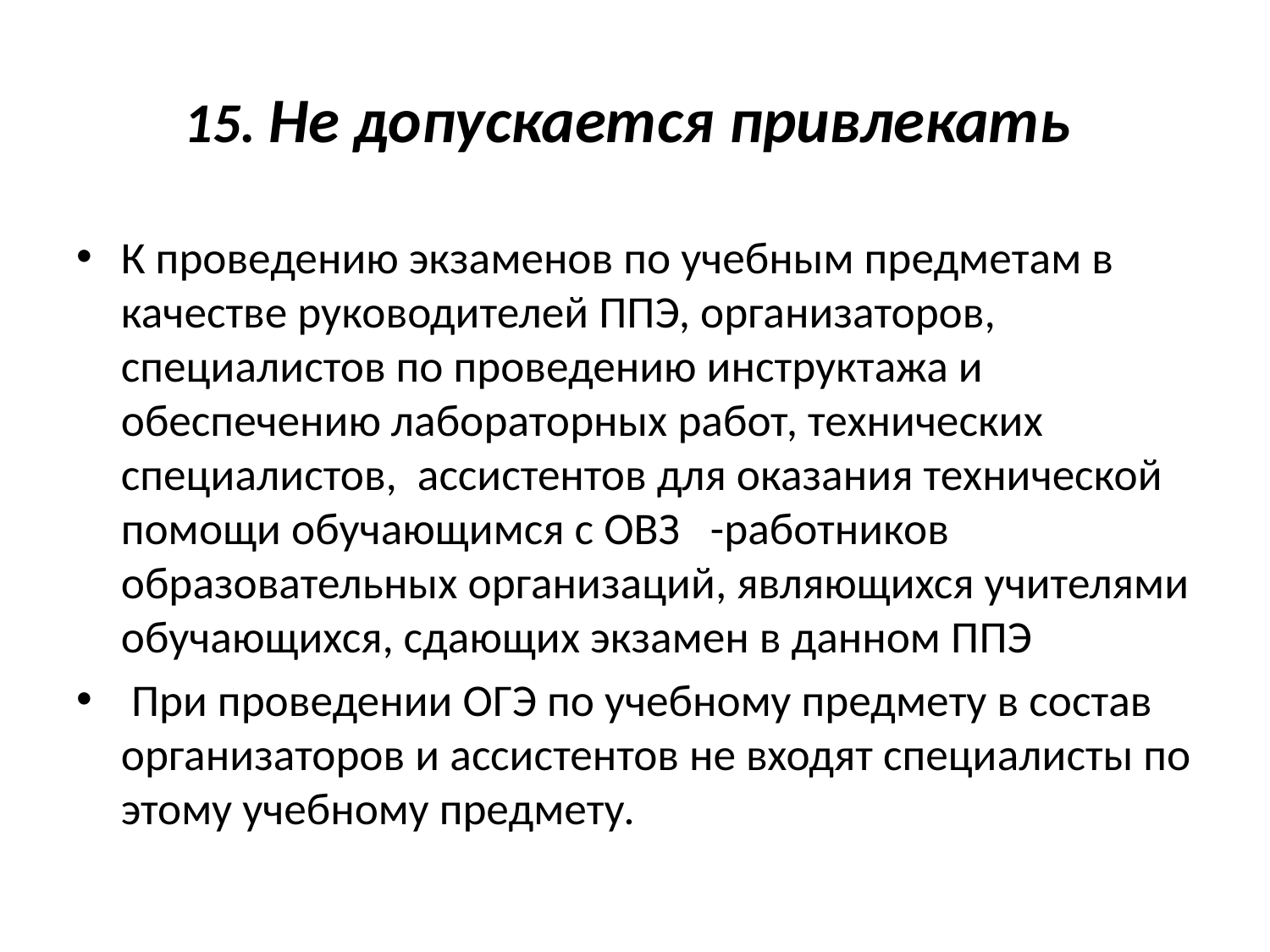

# 15. Не допускается привлекать
К проведению экзаменов по учебным предметам в качестве руководителей ППЭ, организаторов,  специалистов по проведению инструктажа и обеспечению лабораторных работ, технических специалистов,  ассистентов для оказания технической помощи обучающимся с ОВЗ   -работников образовательных организаций, являющихся учителями обучающихся, сдающих экзамен в данном ППЭ
 При проведении ОГЭ по учебному предмету в состав организаторов и ассистентов не входят специалисты по этому учебному предмету.